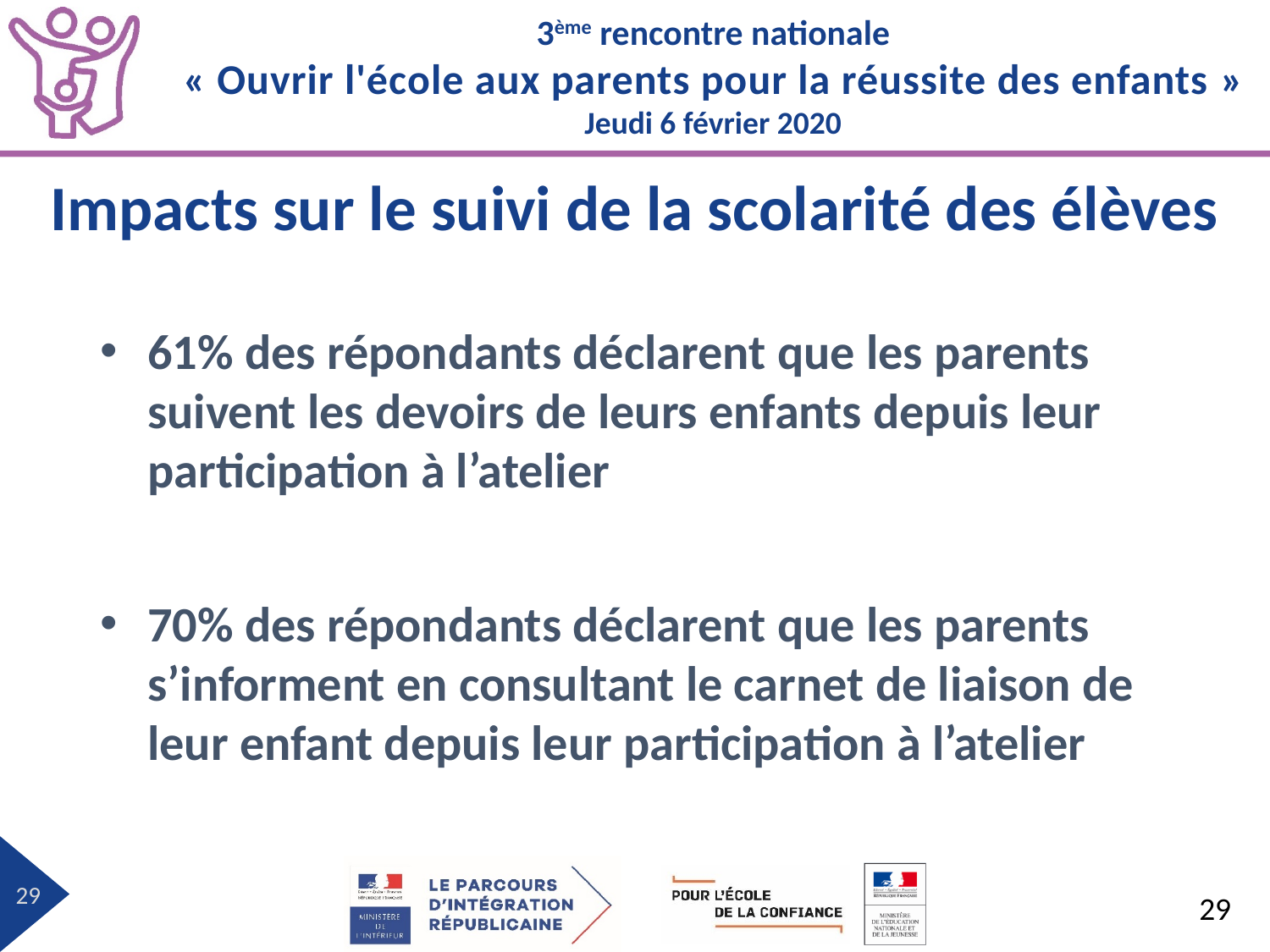

# Impacts sur le suivi de la scolarité des élèves

61% des répondants déclarent que les parents suivent les devoirs de leurs enfants depuis leur participation à l’atelier

70% des répondants déclarent que les parents s’informent en consultant le carnet de liaison de leur enfant depuis leur participation à l’atelier

29